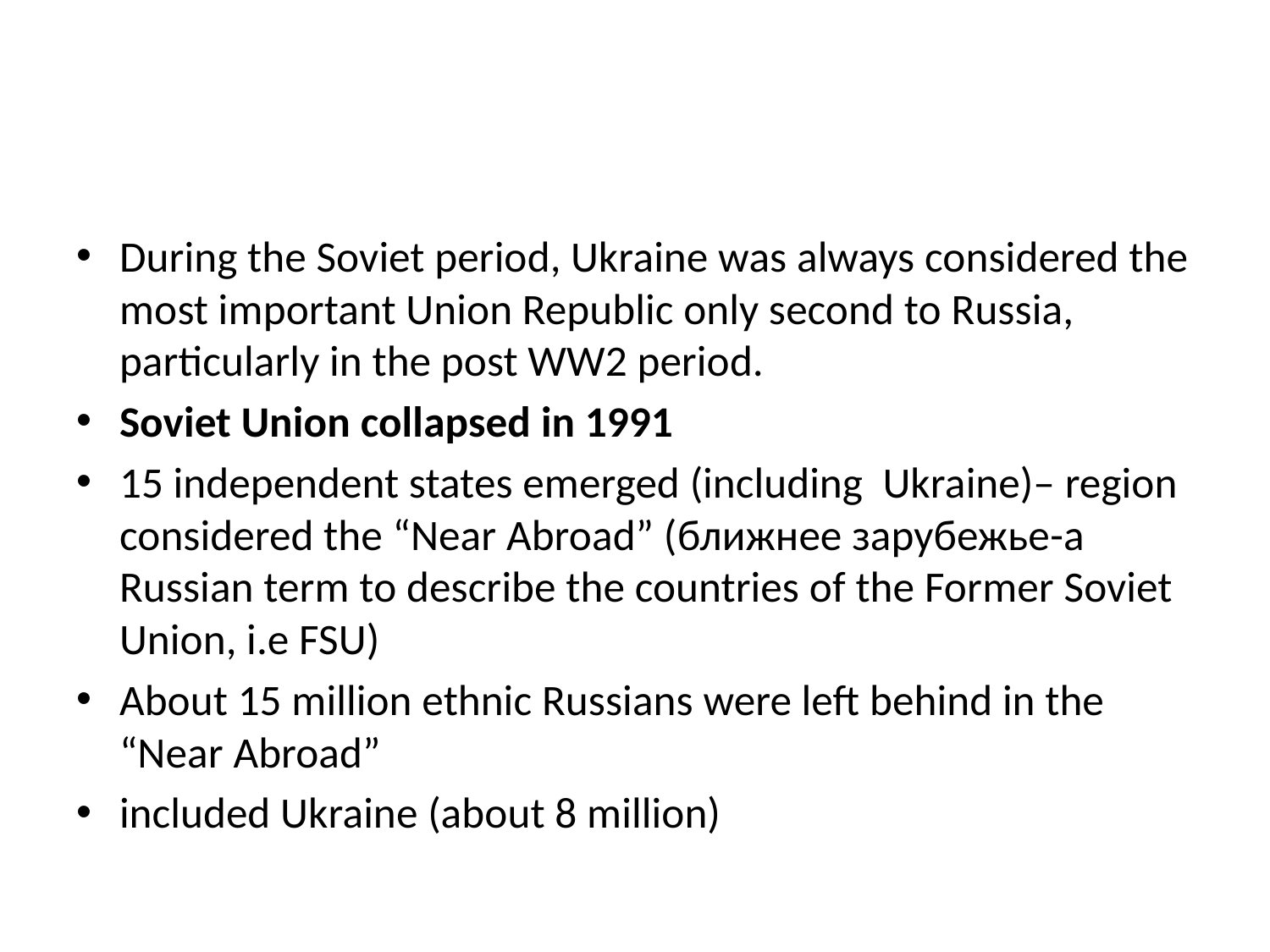

#
During the Soviet period, Ukraine was always considered the most important Union Republic only second to Russia, particularly in the post WW2 period.
Soviet Union collapsed in 1991
15 independent states emerged (including  Ukraine)– region considered the “Near Abroad” (ближнее зарубежье-a Russian term to describe the countries of the Former Soviet Union, i.e FSU)
About 15 million ethnic Russians were left behind in the “Near Abroad”
included Ukraine (about 8 million)